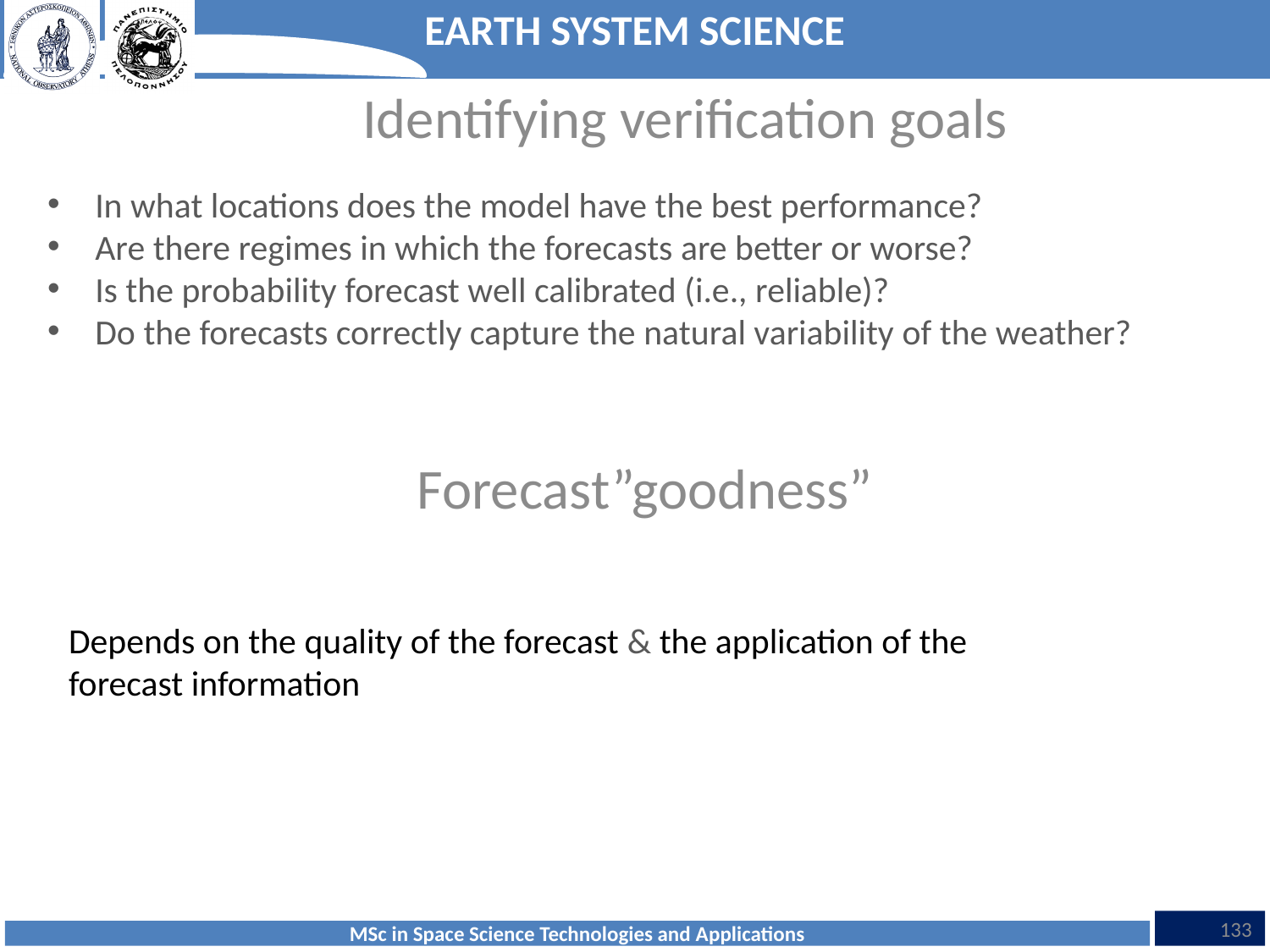

Identifying verification goals
In what locations does the model have the best performance?
Are there regimes in which the forecasts are better or worse?
Is the probability forecast well calibrated (i.e., reliable)?
Do the forecasts correctly capture the natural variability of the weather?
Forecast”goodness”
Depends on the quality of the forecast & the application of the
forecast information